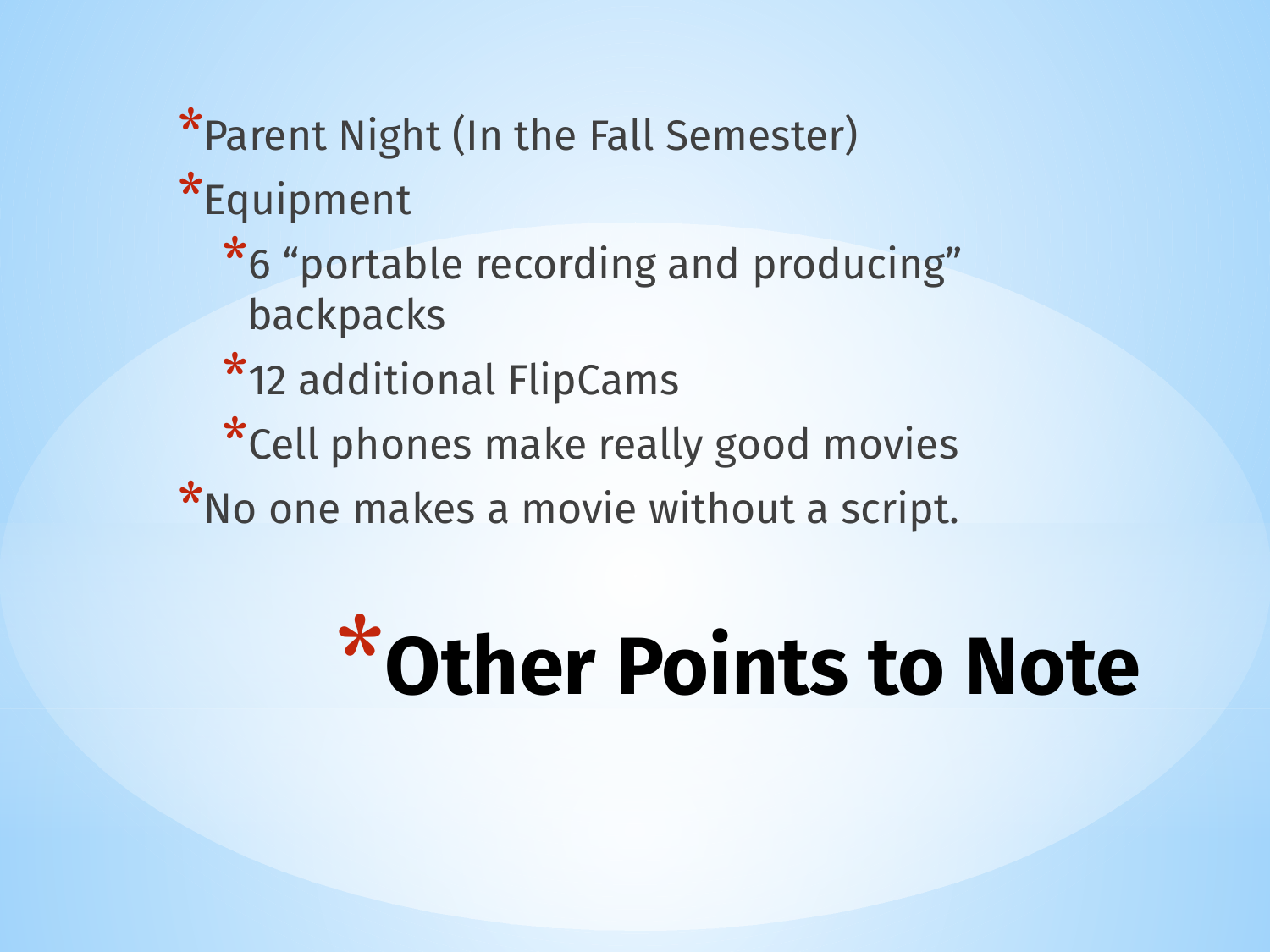

Parent Night (In the Fall Semester)
Equipment
6 “portable recording and producing” backpacks
12 additional FlipCams
Cell phones make really good movies
No one makes a movie without a script.
# Other Points to Note